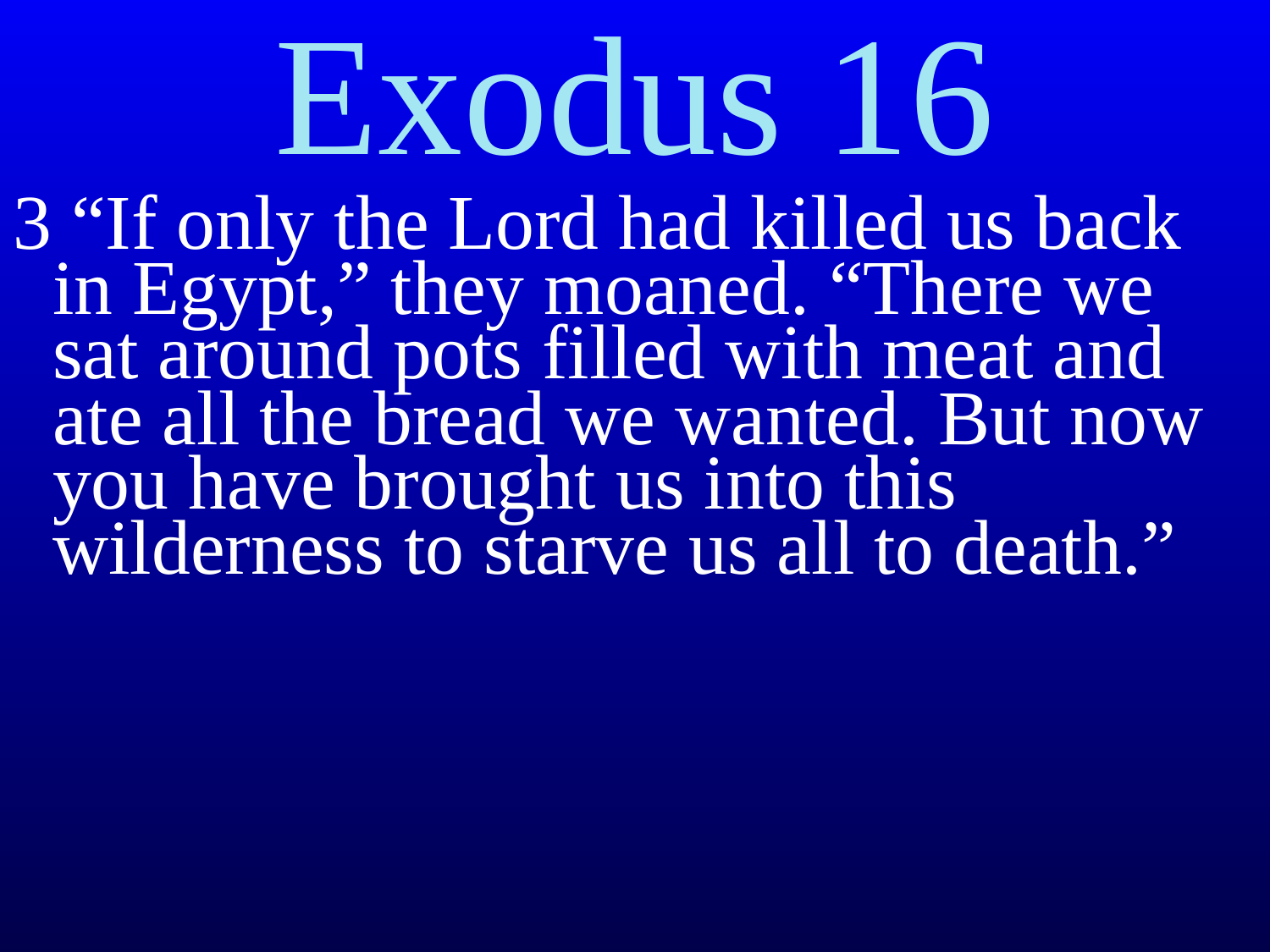

Exodus 16
3 “If only the Lord had killed us back in Egypt,” they moaned. “There we sat around pots filled with meat and ate all the bread we wanted. But now you have brought us into this wilderness to starve us all to death.”